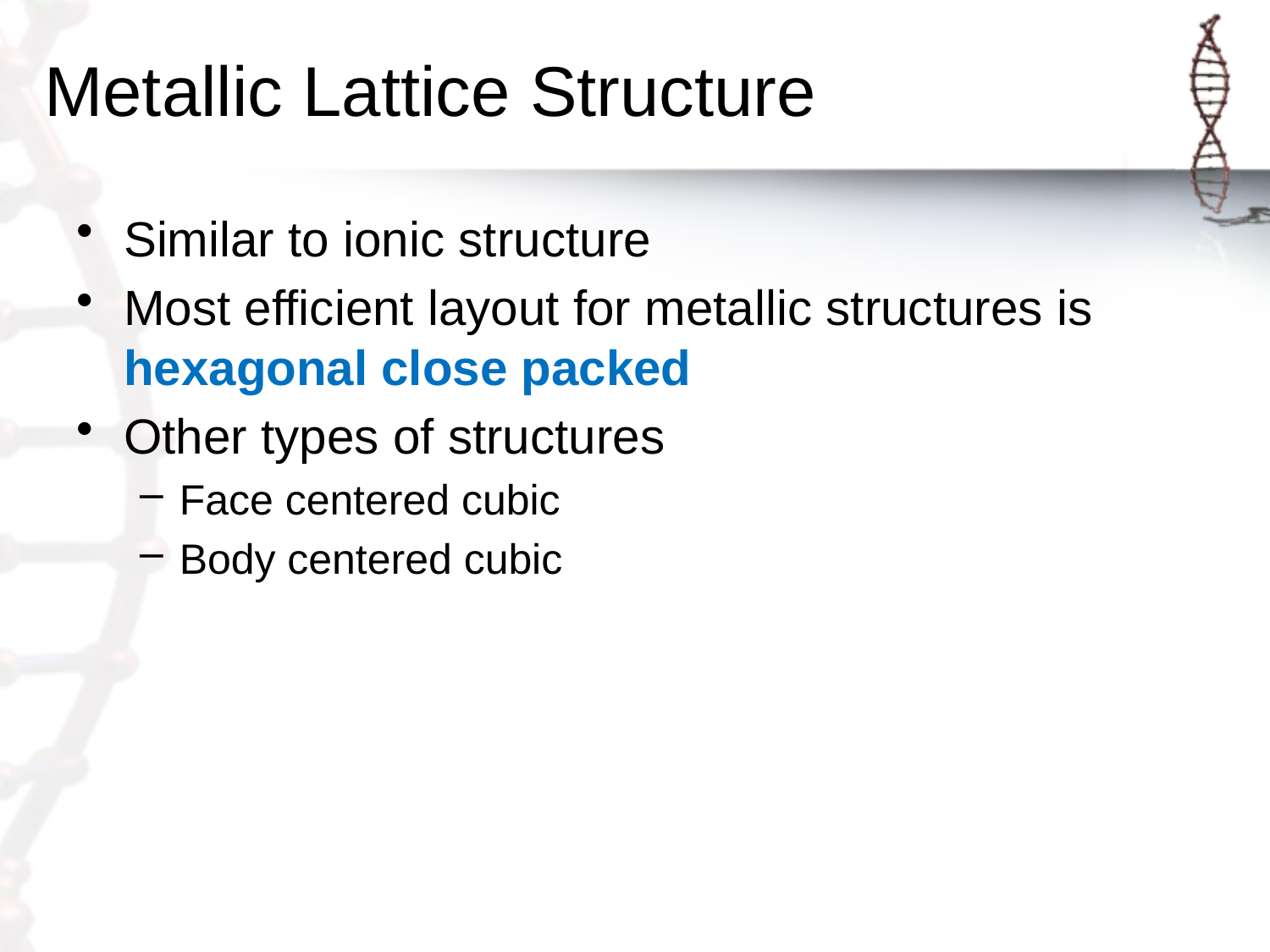

# Metallic Lattice Structure
Similar to ionic structure
Most efficient layout for metallic structures is hexagonal close packed
Other types of structures
Face centered cubic
Body centered cubic